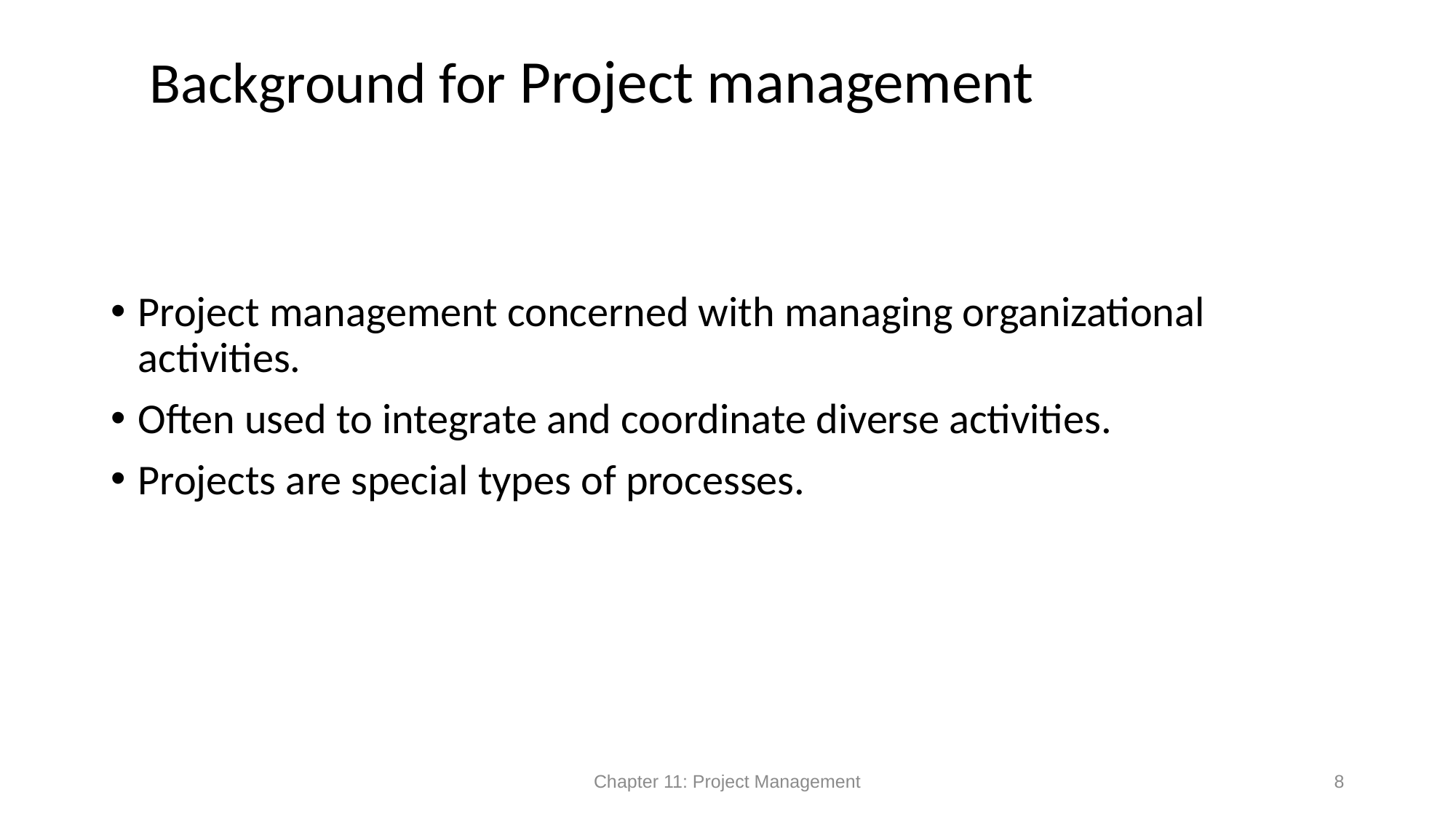

# Background for Project management
Project management concerned with managing organizational activities.
Often used to integrate and coordinate diverse activities.
Projects are special types of processes.
Chapter 11: Project Management
8